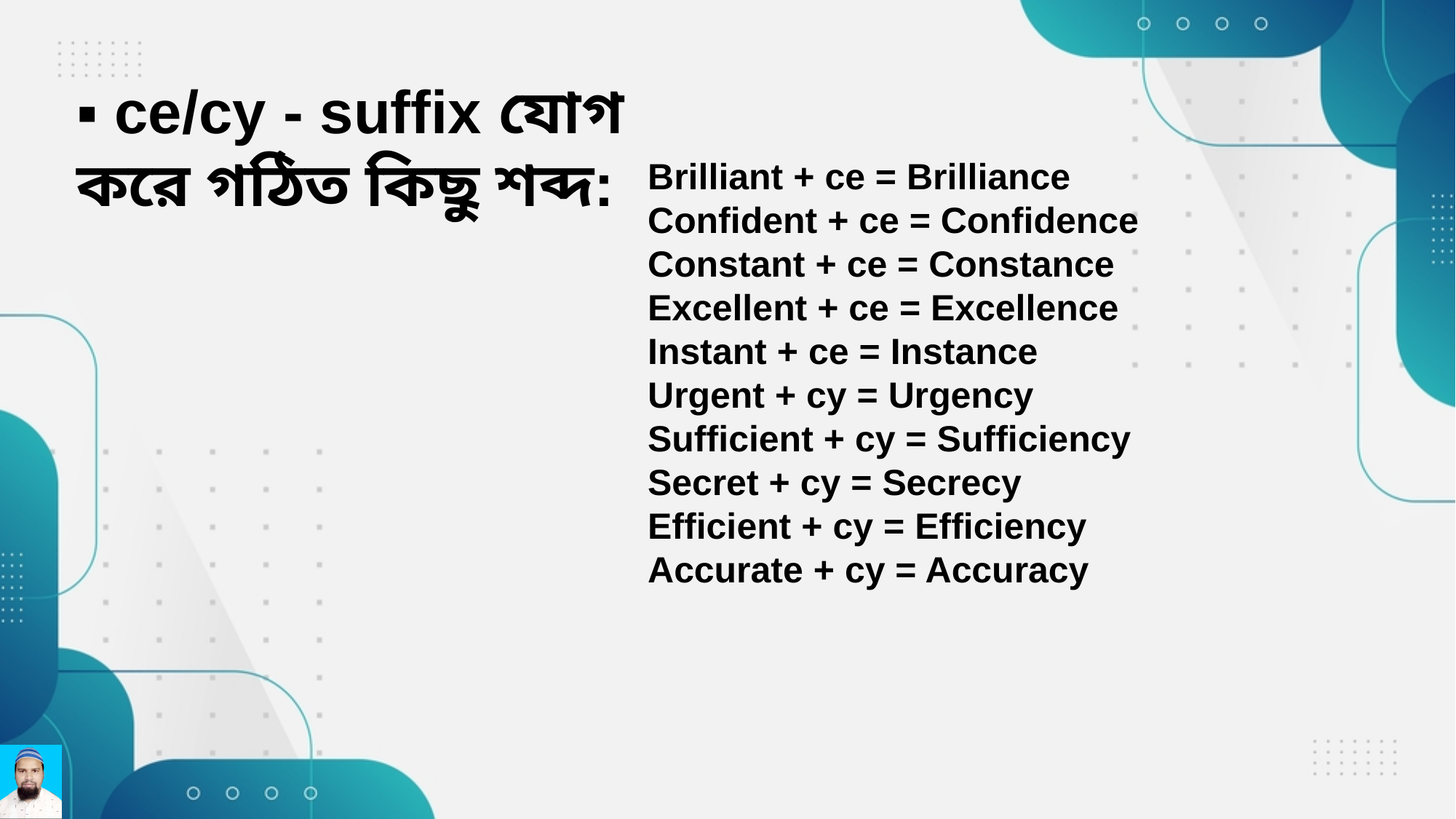

▪ ce/cy - suffix যোগ করে গঠিত কিছু শব্দ:
Brilliant + ce = Brilliance
Confident + ce = Confidence
Constant + ce = Constance
Excellent + ce = Excellence
Instant + ce = Instance
Urgent + cy = Urgency
Sufficient + cy = Sufficiency
Secret + cy = Secrecy
Efficient + cy = Efficiency
Accurate + cy = Accuracy